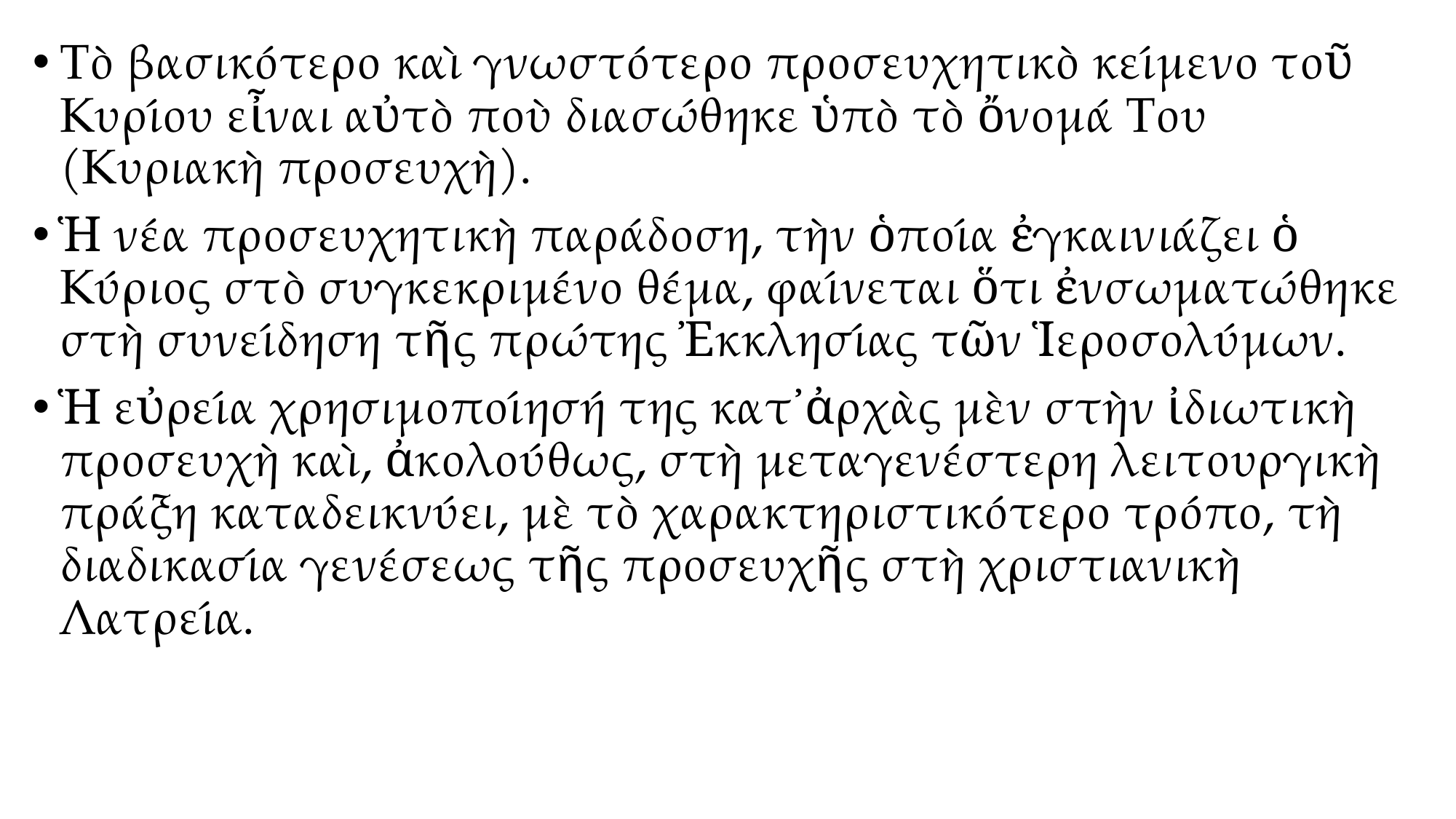

#
Τὸ βασικότερο καὶ γνωστότερο προσευχητικὸ κείμενο τοῦ Κυρίου εἶναι αὐτὸ ποὺ διασώθηκε ὑπὸ τὸ ὄνομά Του (Κυριακὴ προσευχὴ).
Ἡ νέα προσευχητικὴ παράδοση, τὴν ὁποία ἐγκαινιάζει ὁ Κύριος στὸ συγκεκριμένο θέμα, φαίνεται ὅτι ἐνσωματώθηκε στὴ συνείδηση τῆς πρώτης Ἐκκλησίας τῶν Ἱεροσολύμων.
Ἡ εὐρεία χρησιμοποίησή της κατ᾿ἀρχὰς μὲν στὴν ἰδιωτικὴ προσευχὴ καὶ, ἀκολούθως, στὴ μεταγενέστερη λειτουργικὴ πράξη καταδεικνύει, μὲ τὸ χαρακτηριστικότερο τρόπο, τὴ διαδικασία γενέσεως τῆς προσευχῆς στὴ χριστιανικὴ Λατρεία.